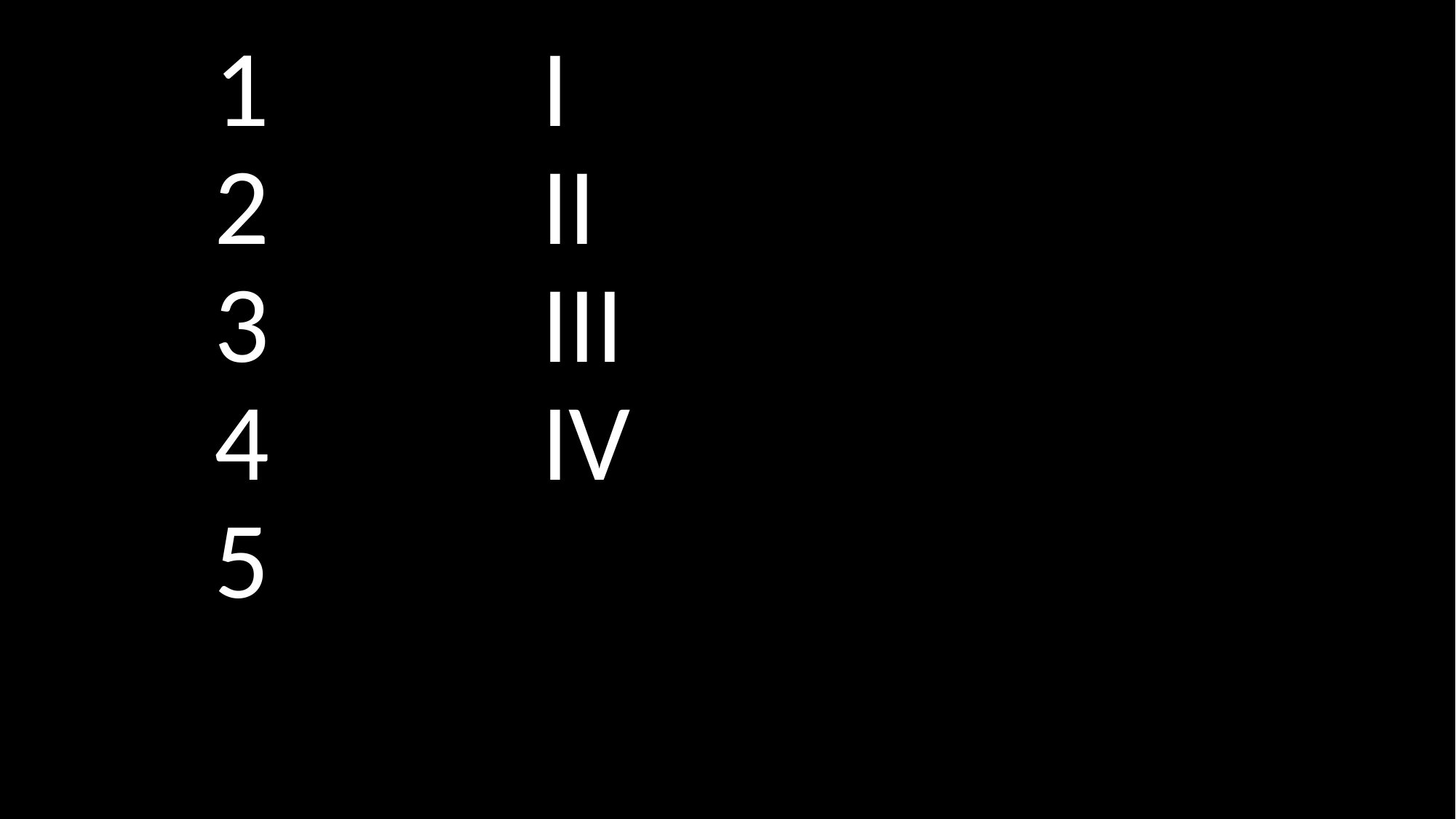

# 1			I 2			II 3			III 4			IV 5